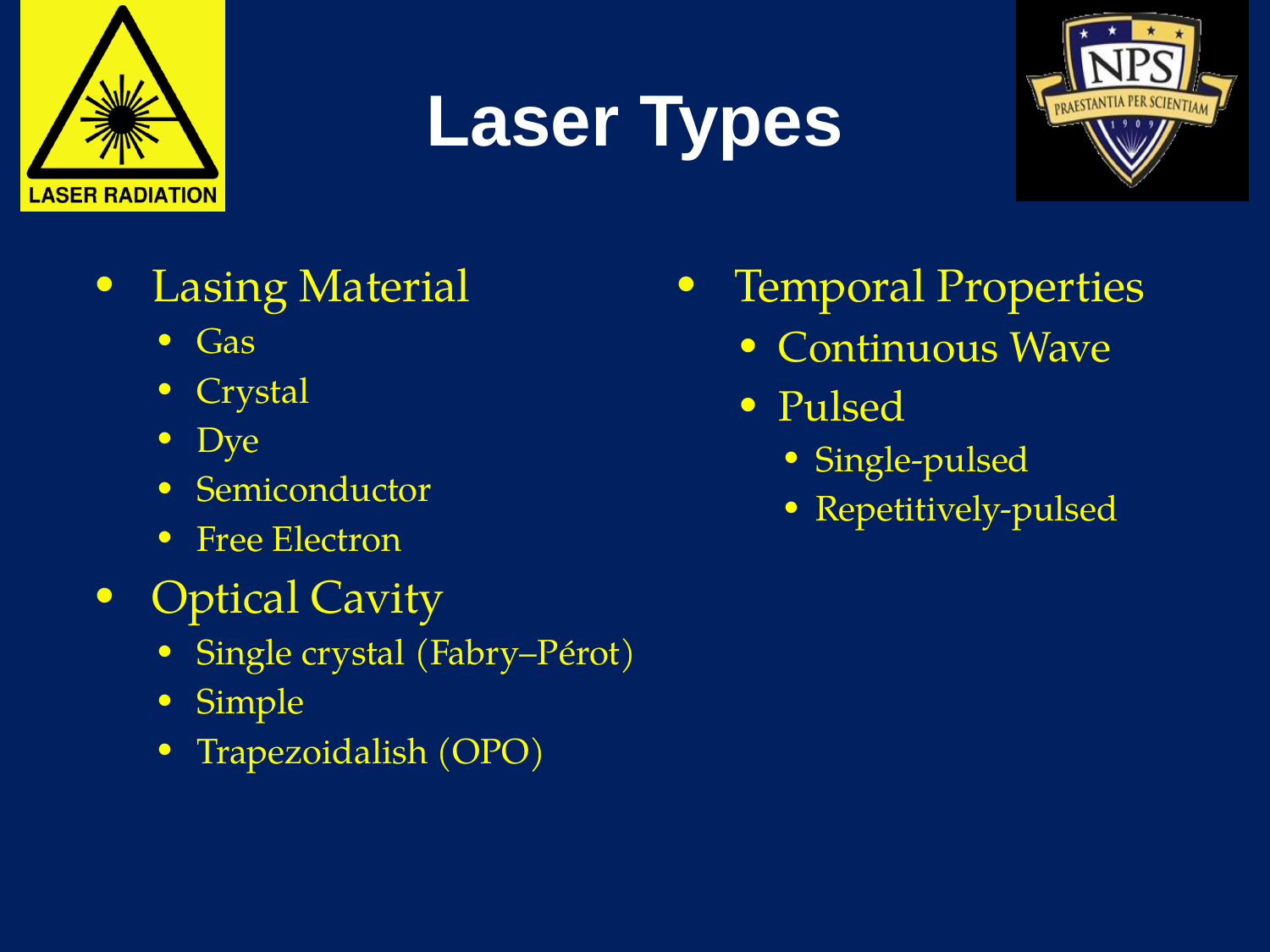

# Laser Types
Lasing Material
Gas
Crystal
Dye
Semiconductor
Free Electron
Optical Cavity
Single crystal (Fabry–Pérot)
Simple
Trapezoidalish (OPO)
Temporal Properties
Continuous Wave
Pulsed
Single-pulsed
Repetitively-pulsed